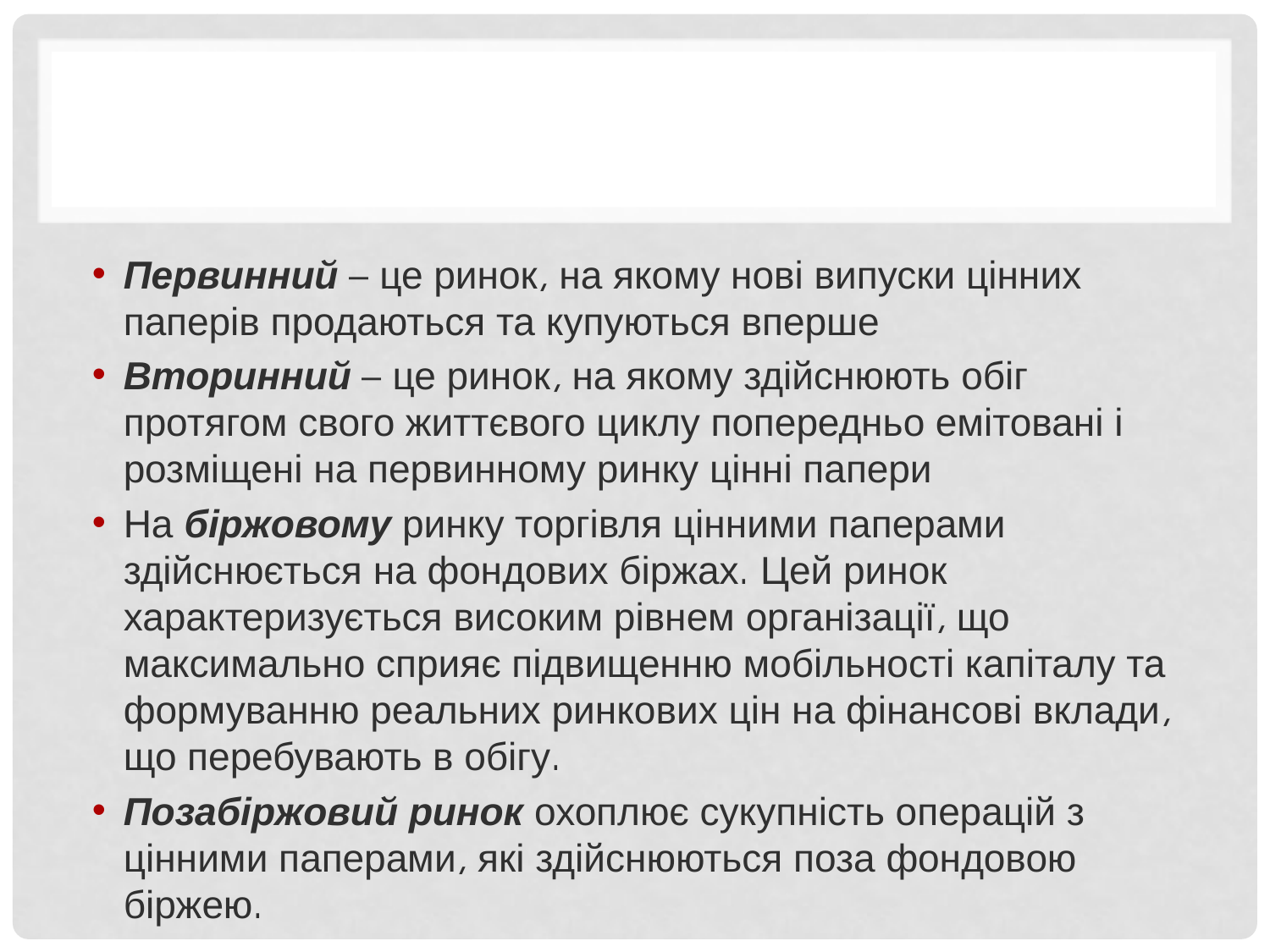

#
Первинний – це ринок, на якому нові випуски цінних паперів продаються та купуються вперше
Вторинний – це ринок, на якому здійснюють обіг протягом свого життєвого циклу попередньо емітовані і розміщені на первинному ринку цінні папери
На біржовому ринку торгівля цінними паперами здійснюється на фондових біржах. Цей ринок характеризується високим рівнем організації, що максимально сприяє підвищенню мобільності капіталу та формуванню реальних ринкових цін на фінансові вклади, що перебувають в обігу.
Позабіржовий ринок охоплює сукупність операцій з цінними паперами, які здійснюються поза фондовою біржею.